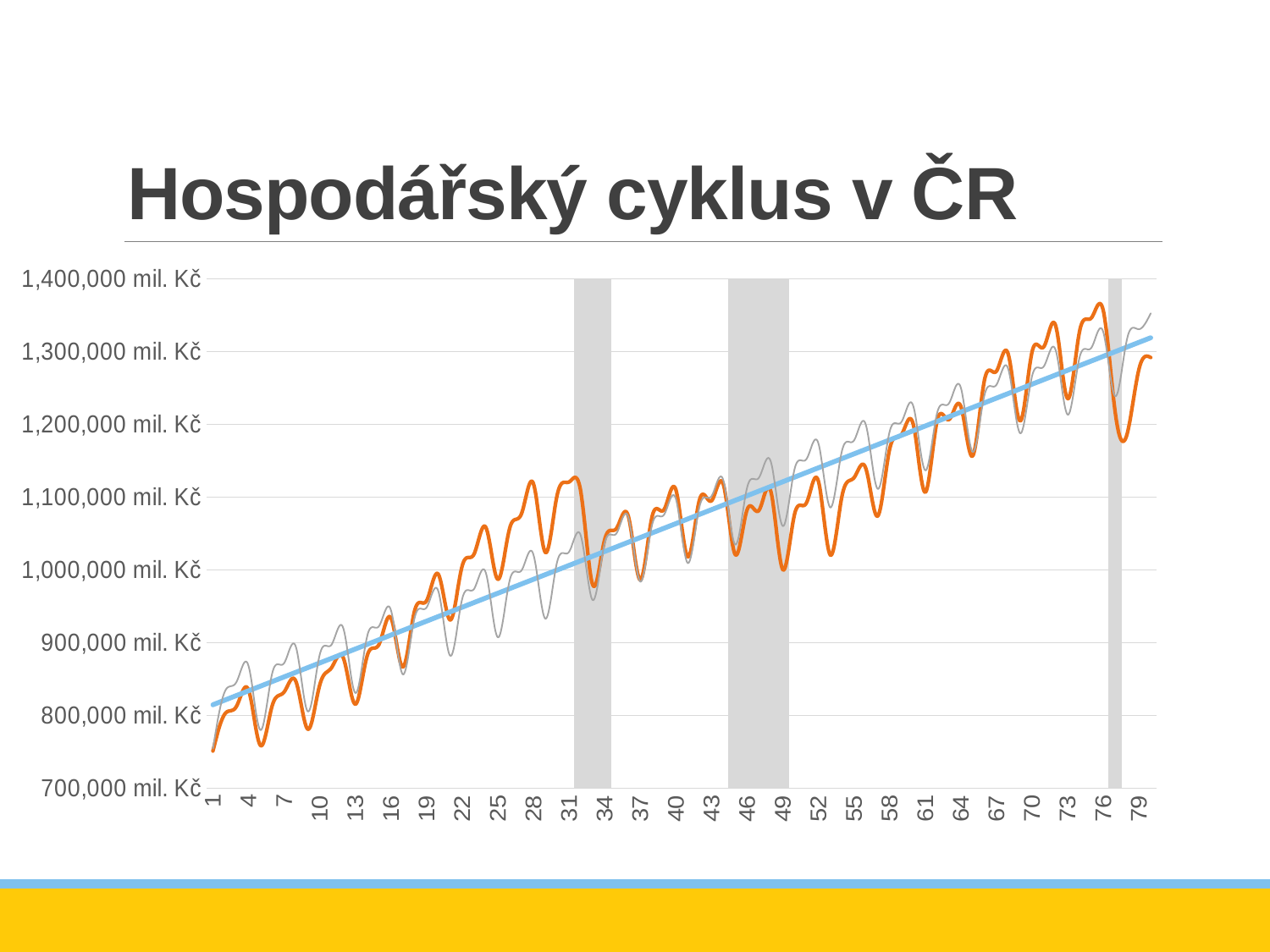

# Hospodářský cyklus v ČR

### Chart

| Category | recese | GDP [pravá osa] | trend [pravá osa] | sezónnost [pravá osa] |
|---|---|---|---|---|